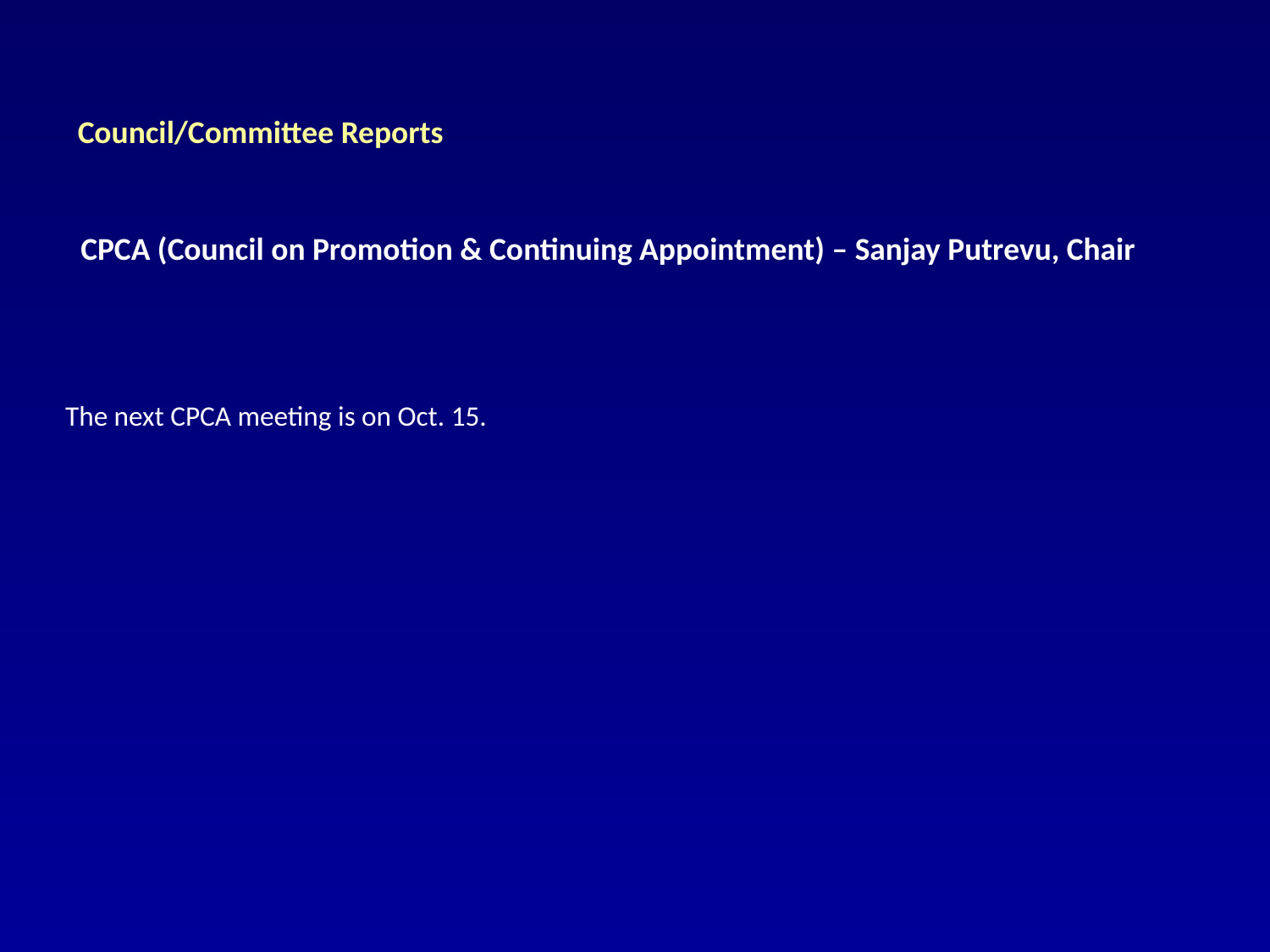

Council/Committee Reports
CPCA (Council on Promotion & Continuing Appointment) – Sanjay Putrevu, Chair
The next CPCA meeting is on Oct. 15.